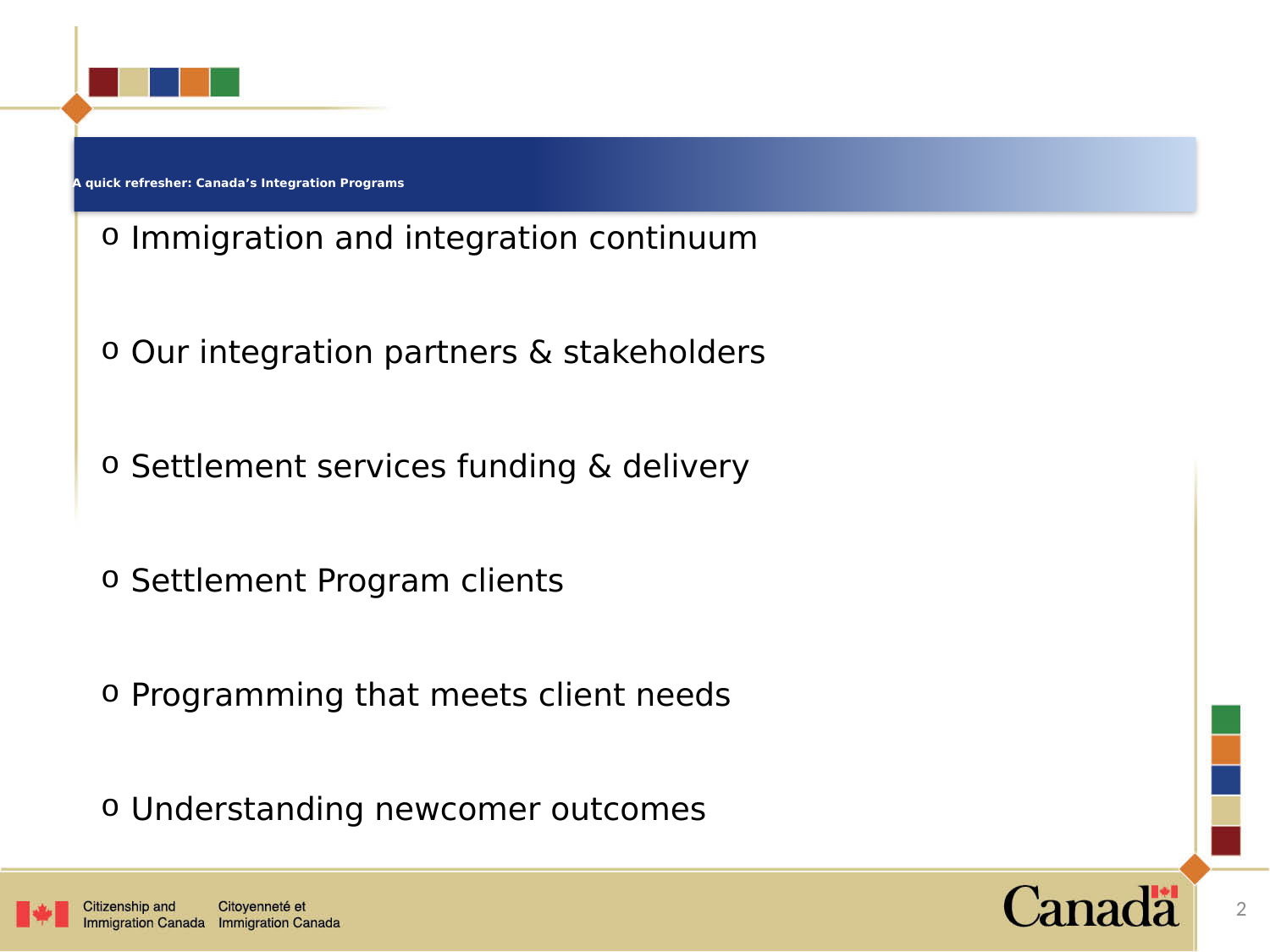

# A quick refresher: Canada’s Integration Programs
Immigration and integration continuum

Our integration partners & stakeholders

Settlement services funding & delivery

Settlement Program clients

Programming that meets client needs

Understanding newcomer outcomes

2